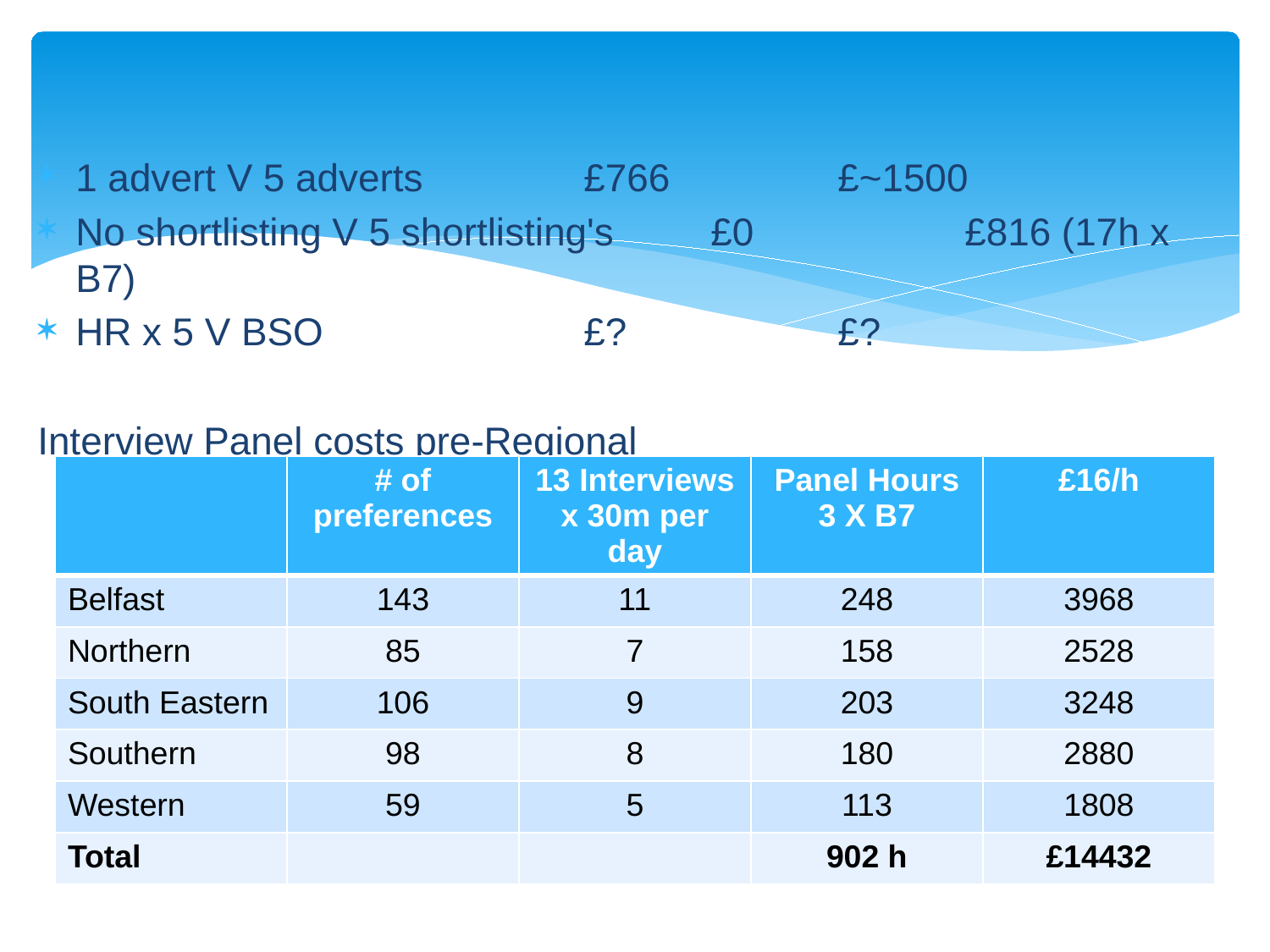

1 advert V 5 adverts 		£766		£~1500
No shortlisting V 5 shortlisting's	£0		£816 (17h x B7)
HR x 5 V BSO			£?		£?

Interview Panel costs pre-Regional

|  | # of preferences | 13 Interviews x 30m per day | Panel Hours 3 X B7 | £16/h |
| --- | --- | --- | --- | --- |
| Belfast | 143 | 11 | 248 | 3968 |
| Northern | 85 | 7 | 158 | 2528 |
| South Eastern | 106 | 9 | 203 | 3248 |
| Southern | 98 | 8 | 180 | 2880 |
| Western | 59 | 5 | 113 | 1808 |
| Total |  |  | 902 h | £14432 |